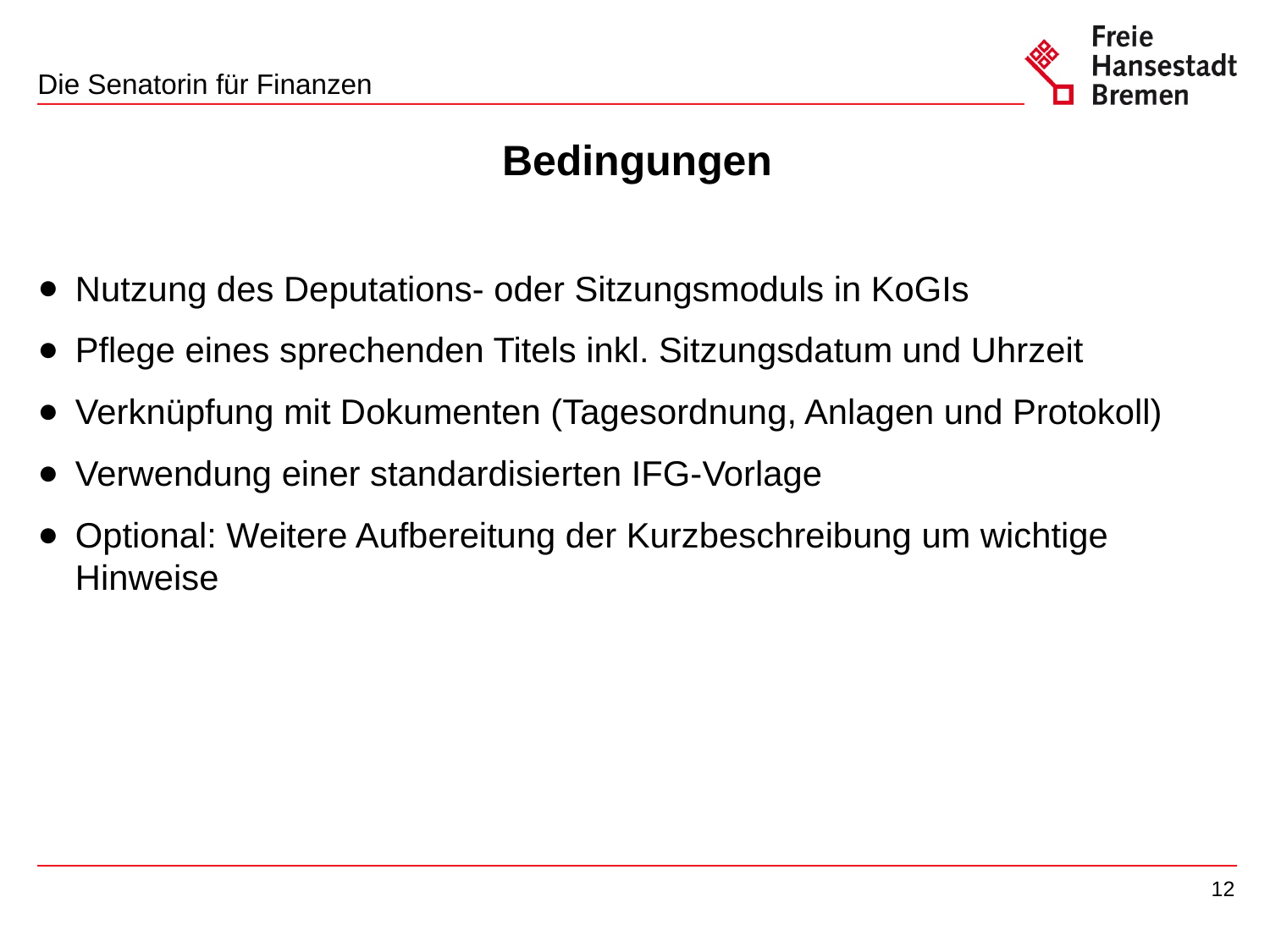

# Bedingungen
Nutzung des Deputations- oder Sitzungsmoduls in KoGIs
Pflege eines sprechenden Titels inkl. Sitzungsdatum und Uhrzeit
Verknüpfung mit Dokumenten (Tagesordnung, Anlagen und Protokoll)
Verwendung einer standardisierten IFG-Vorlage
Optional: Weitere Aufbereitung der Kurzbeschreibung um wichtige Hinweise